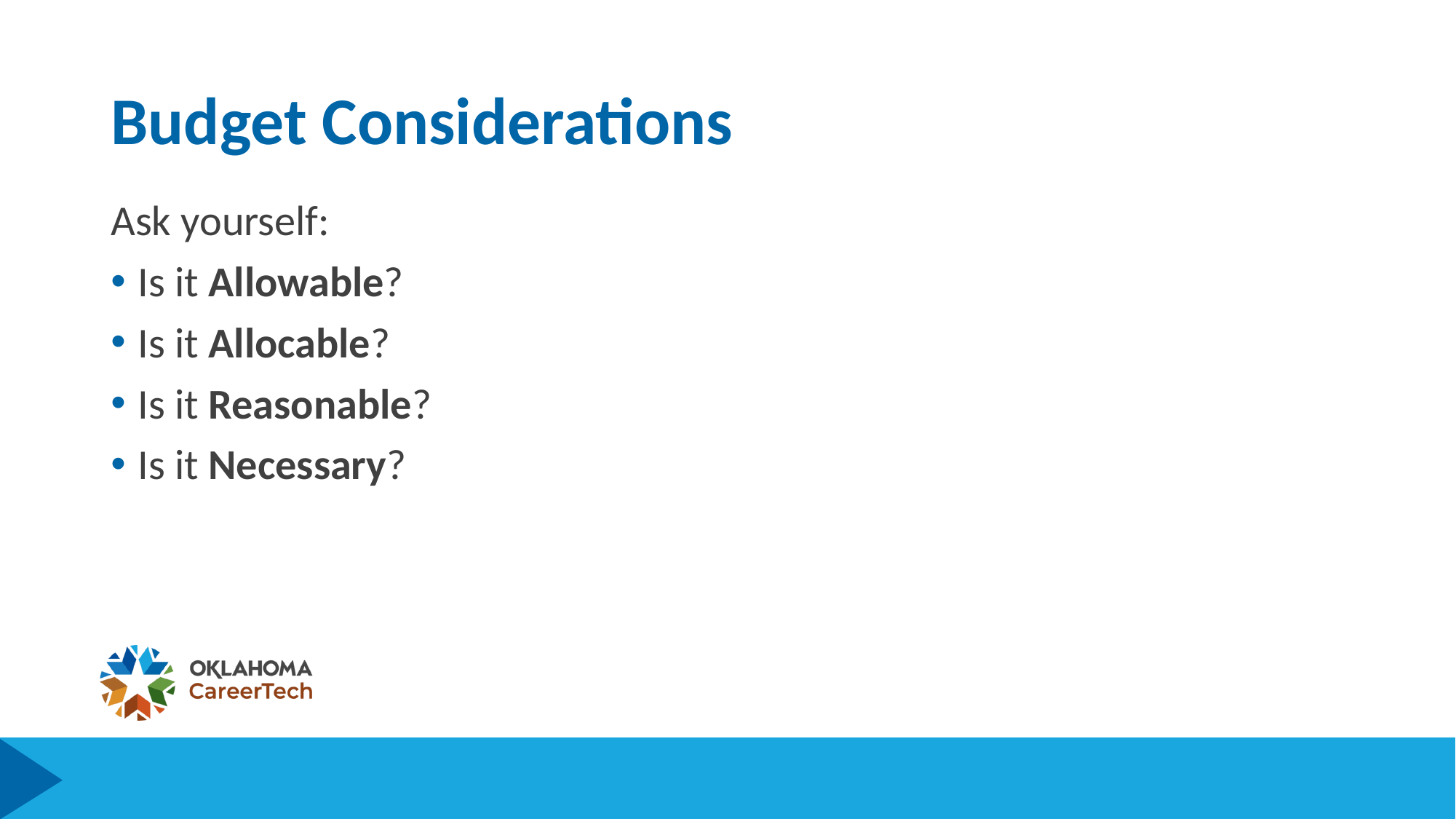

# Budget Considerations
Ask yourself:
Is it Allowable?
Is it Allocable?
Is it Reasonable?
Is it Necessary?